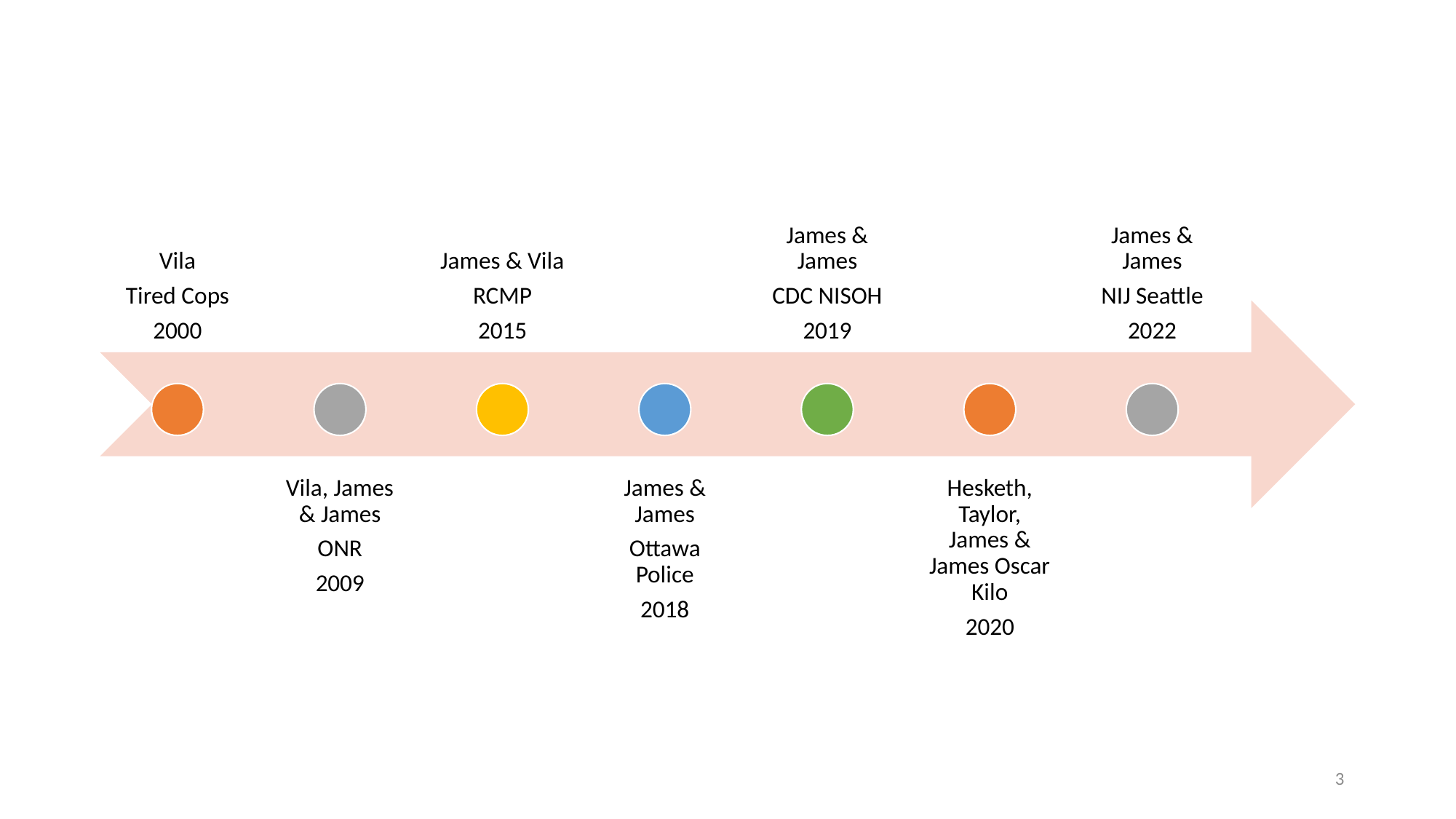

Vila
Tired Cops
2000
Vila, James & James
ONR
2009
James & Vila
RCMP
2015
James & James
Ottawa Police
2018
James & James
CDC NISOH
2019
Hesketh, Taylor, James & James Oscar Kilo
2020
James & James
NIJ Seattle
2022
3